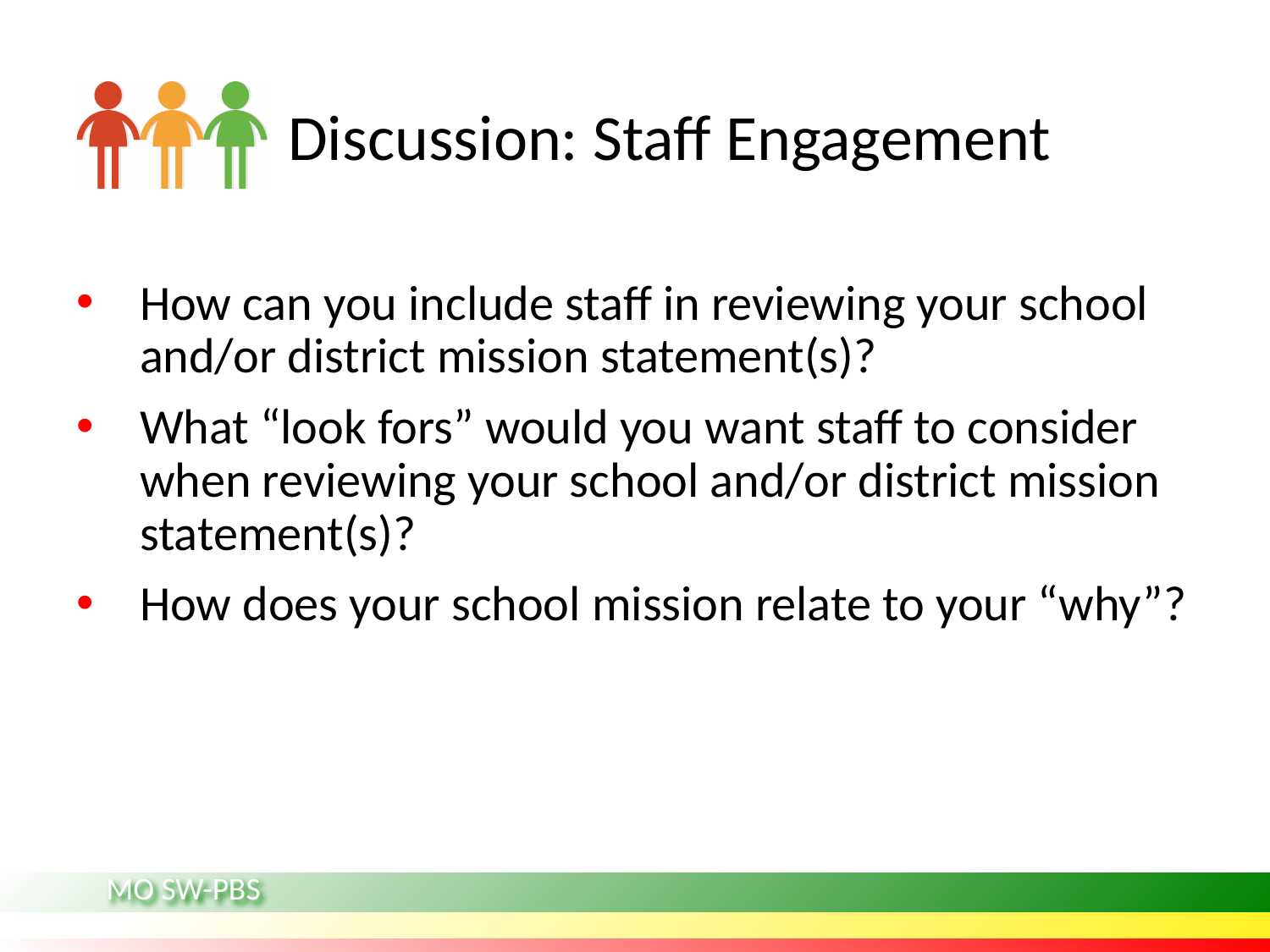

# Discussion: Staff Engagement
How can you include staff in reviewing your school and/or district mission statement(s)?
What “look fors” would you want staff to consider when reviewing your school and/or district mission statement(s)?
How does your school mission relate to your “why”?